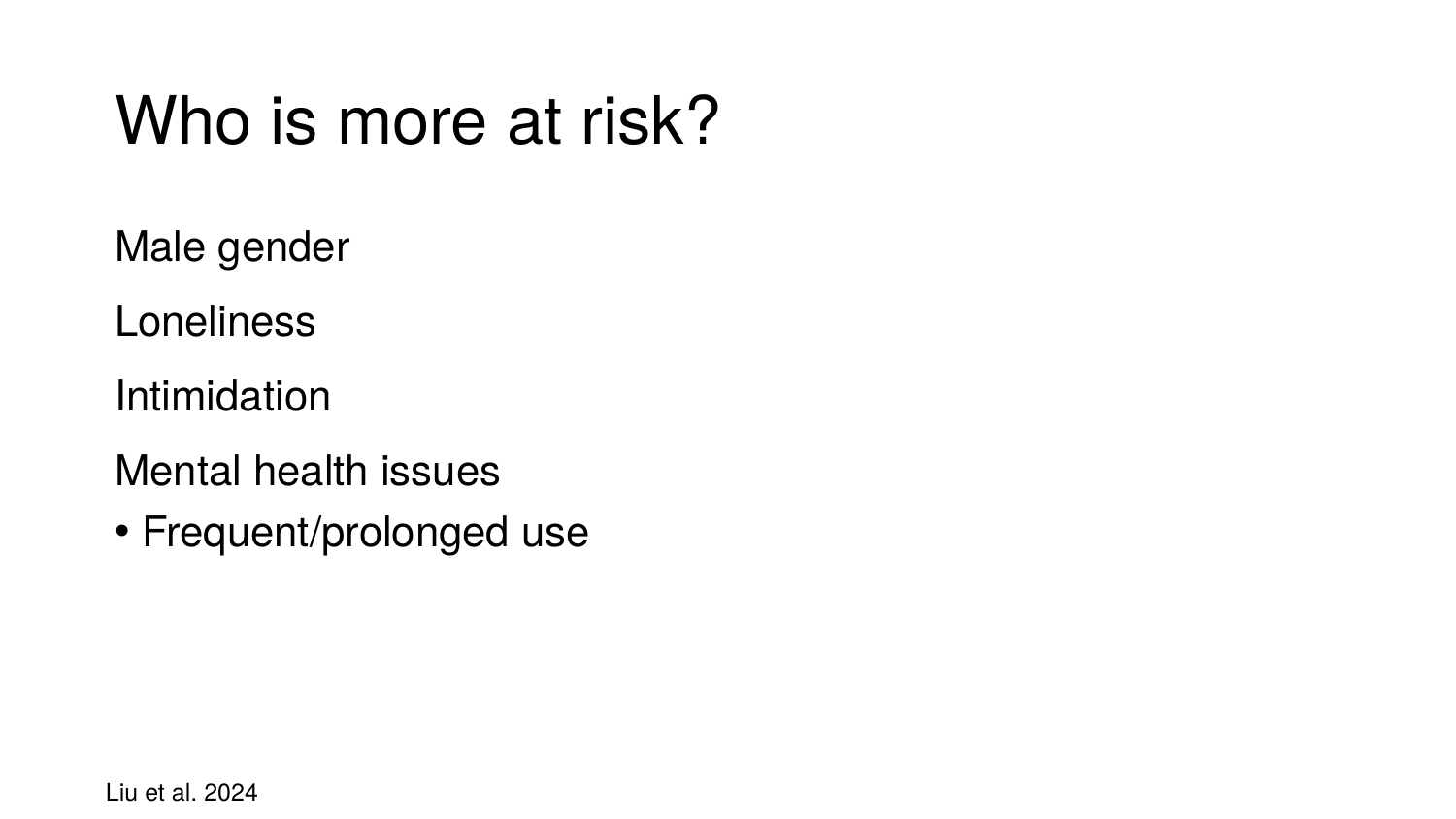

# Who is more at risk?
Male gender
Loneliness
Intimidation
Mental health issues
Frequent/prolonged use
Liu et al. 2024